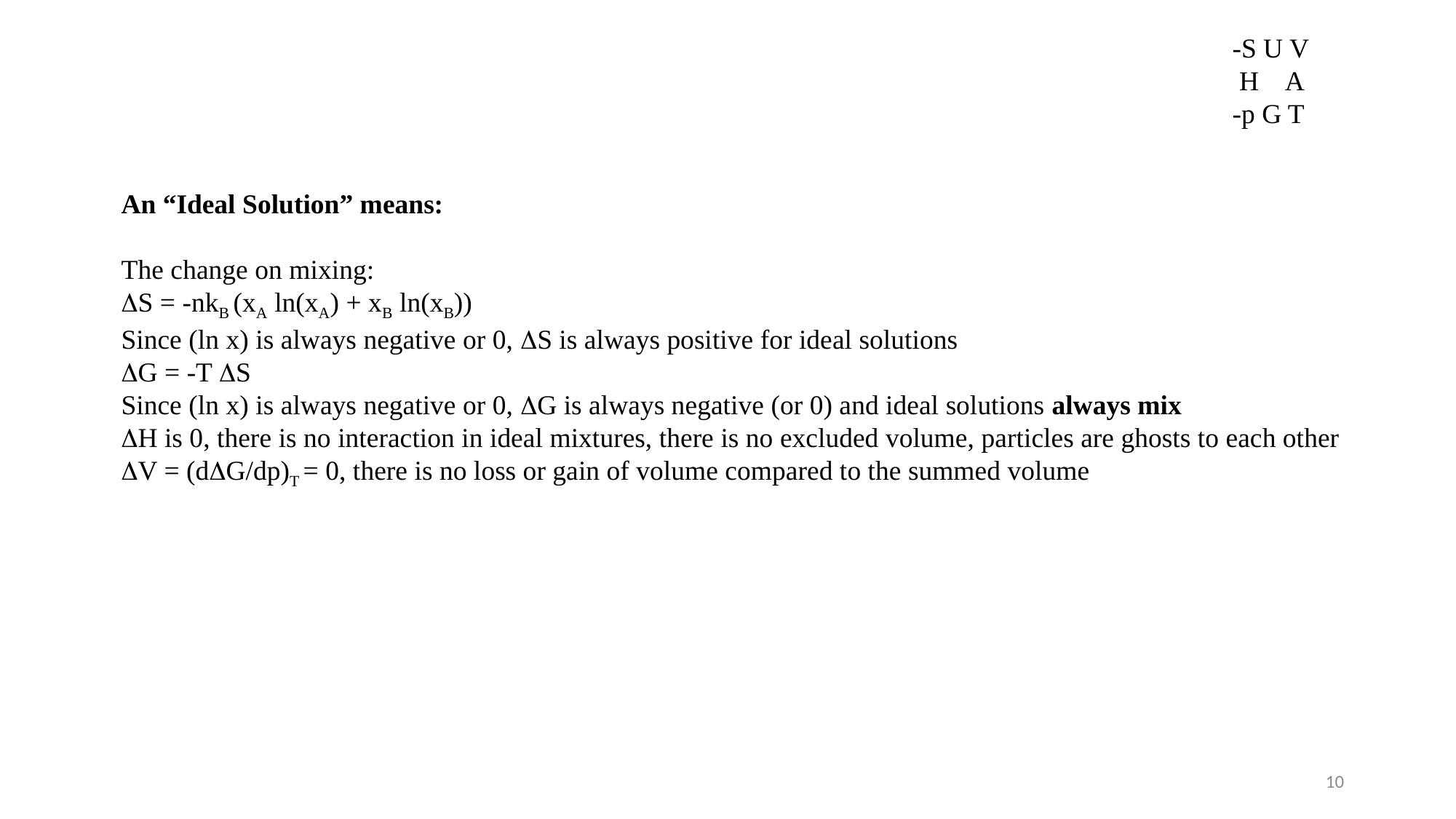

-S U V
 H    A
-p G T
An “Ideal Solution” means:

The change on mixing:
ΔS = -nkB (xA ln(xA) + xB ln(xB))
Since (ln x) is always negative or 0, ΔS is always positive for ideal solutions
ΔG = -T ΔS
Since (ln x) is always negative or 0, ΔG is always negative (or 0) and ideal solutions always mix
ΔH is 0, there is no interaction in ideal mixtures, there is no excluded volume, particles are ghosts to each other
ΔV = (dΔG/dp)T = 0, there is no loss or gain of volume compared to the summed volume
10